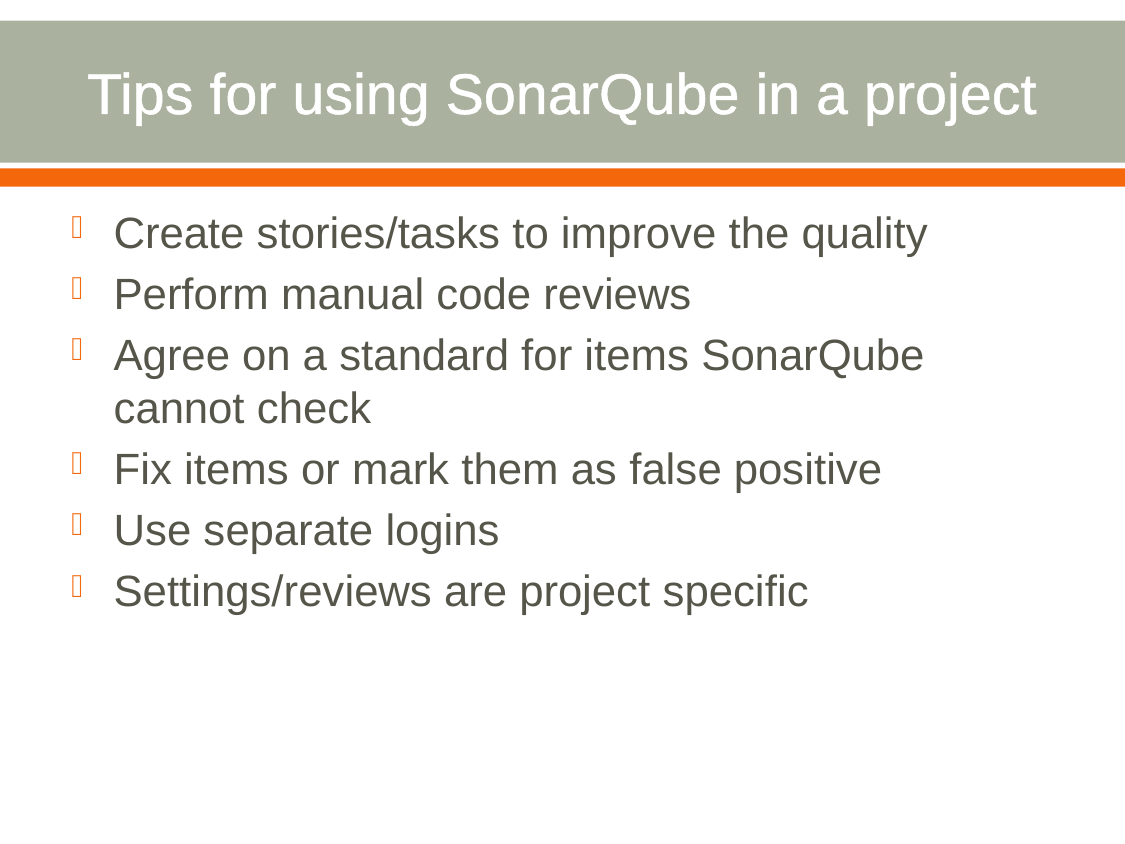

# Tips for using SonarQube in a project
Create stories/tasks to improve the quality
Perform manual code reviews
Agree on a standard for items SonarQube cannot check
Fix items or mark them as false positive
Use separate logins
Settings/reviews are project specific